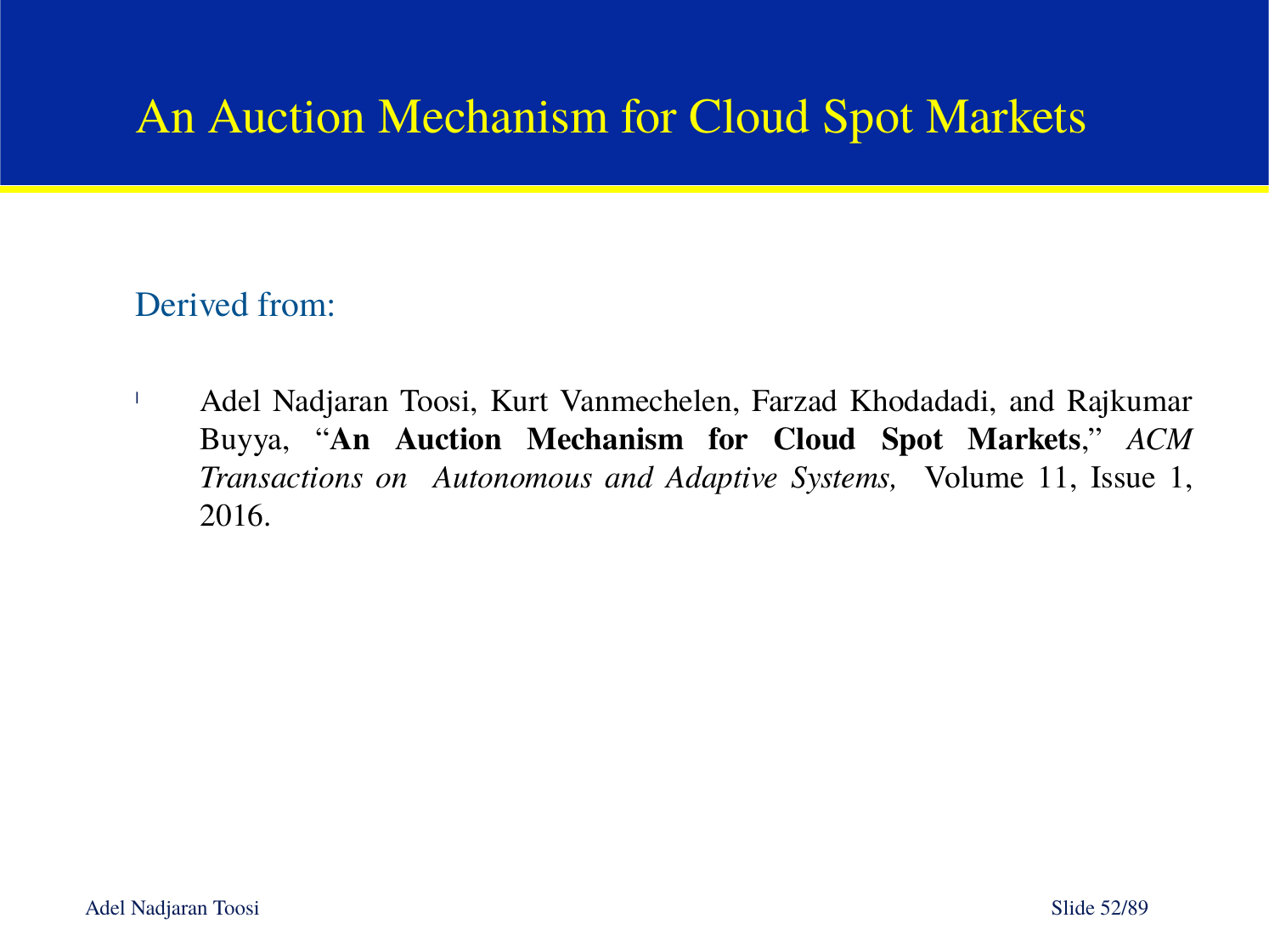

# An Auction Mechanism for Cloud Spot Markets

Derived from:

Adel Nadjaran Toosi, Kurt Vanmechelen, Farzad Khodadadi, and Rajkumar Buyya, “An Auction Mechanism for Cloud Spot Markets,” ACM Transactions on  Autonomous and Adaptive Systems,  Volume 11, Issue 1, 2016.